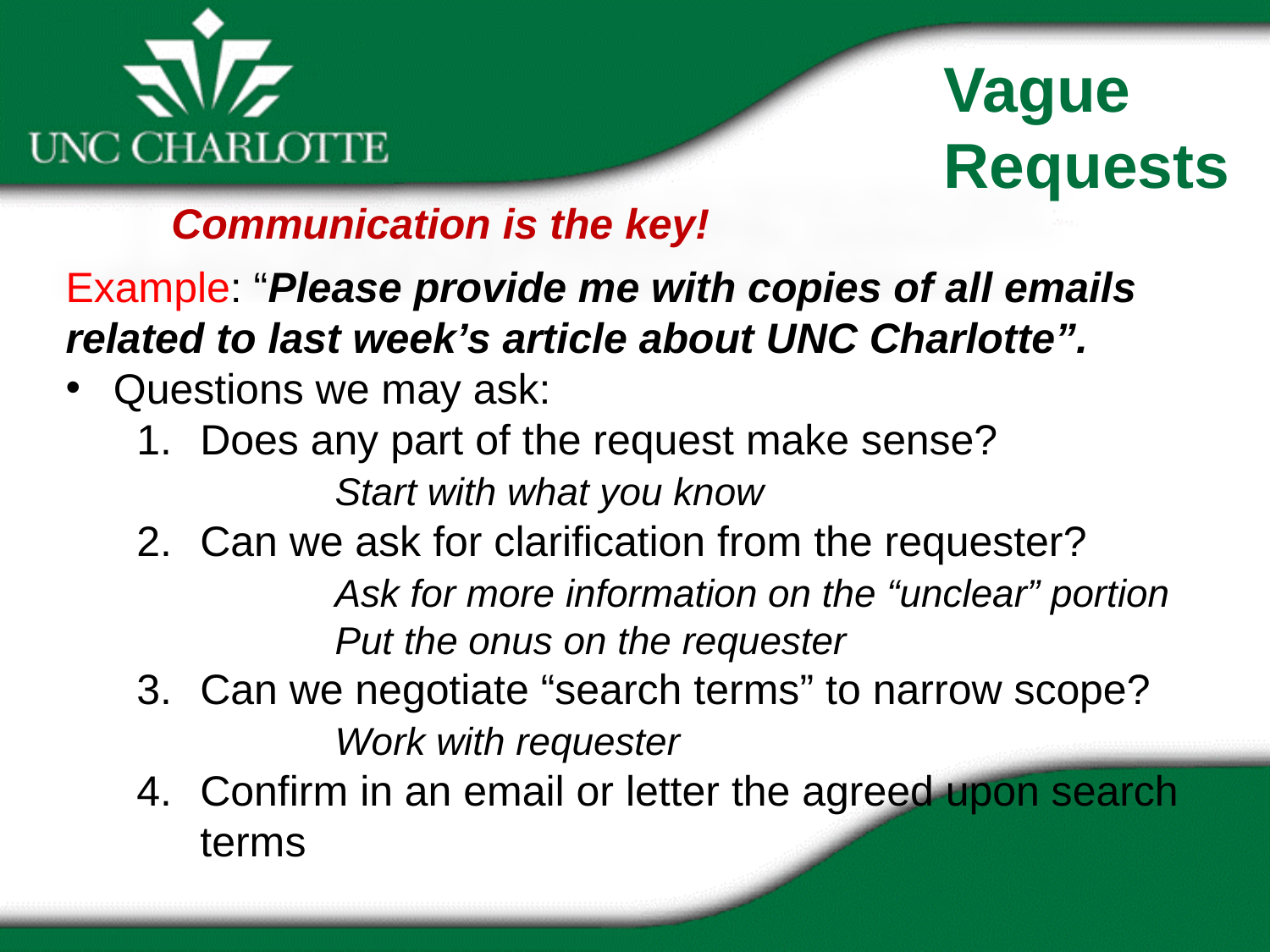

Vague Requests
Communication is the key!
Example: “Please provide me with copies of all emails related to last week’s article about UNC Charlotte”.
Questions we may ask:
Does any part of the request make sense?
	Start with what you know
Can we ask for clarification from the requester?
	Ask for more information on the “unclear” portion
	Put the onus on the requester
Can we negotiate “search terms” to narrow scope?
	Work with requester
Confirm in an email or letter the agreed upon search terms